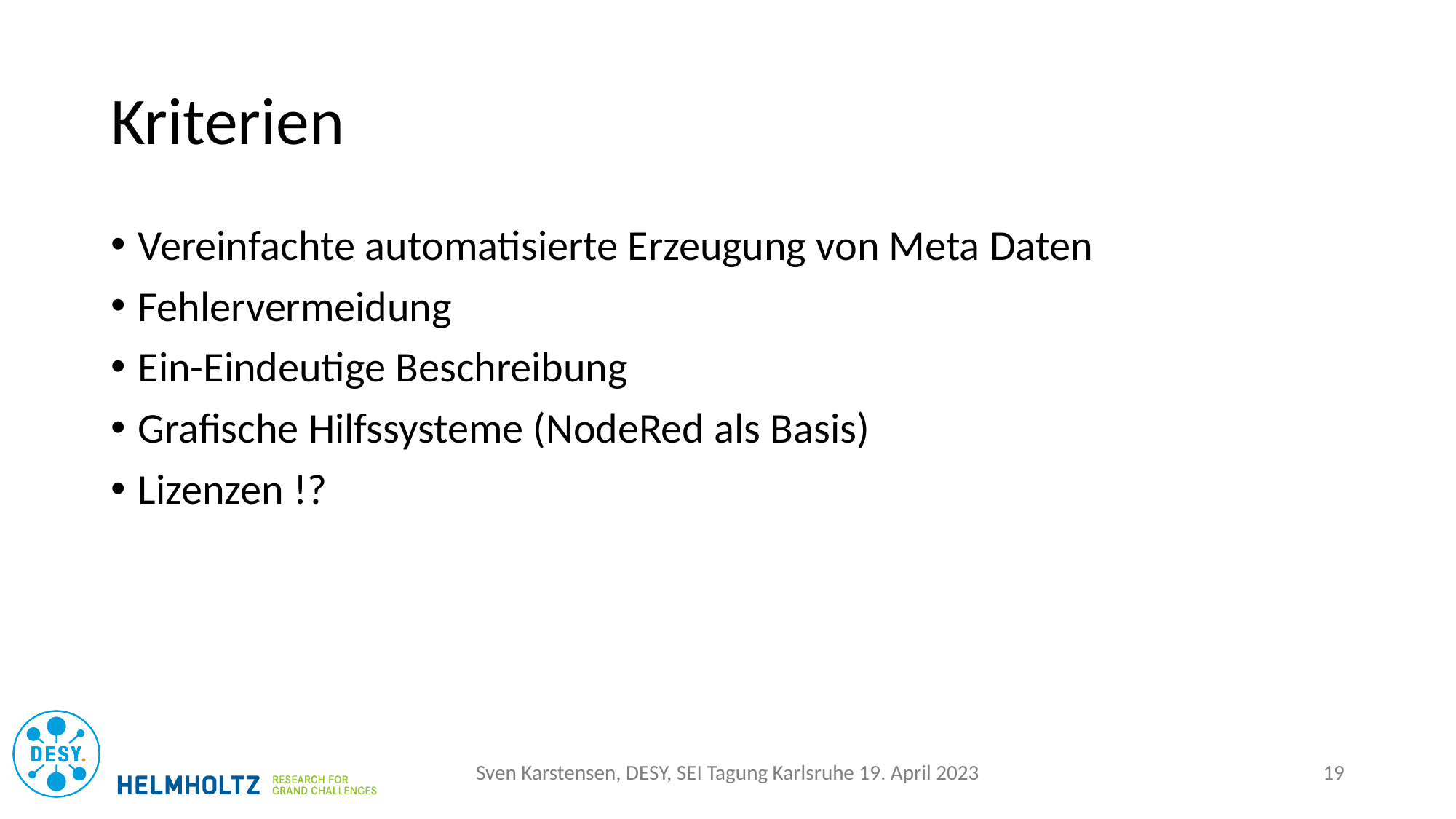

# Kriterien
Vereinfachte automatisierte Erzeugung von Meta Daten
Fehlervermeidung
Ein-Eindeutige Beschreibung
Grafische Hilfssysteme (NodeRed als Basis)
Lizenzen !?
Sven Karstensen, DESY, SEI Tagung Karlsruhe 19. April 2023
19